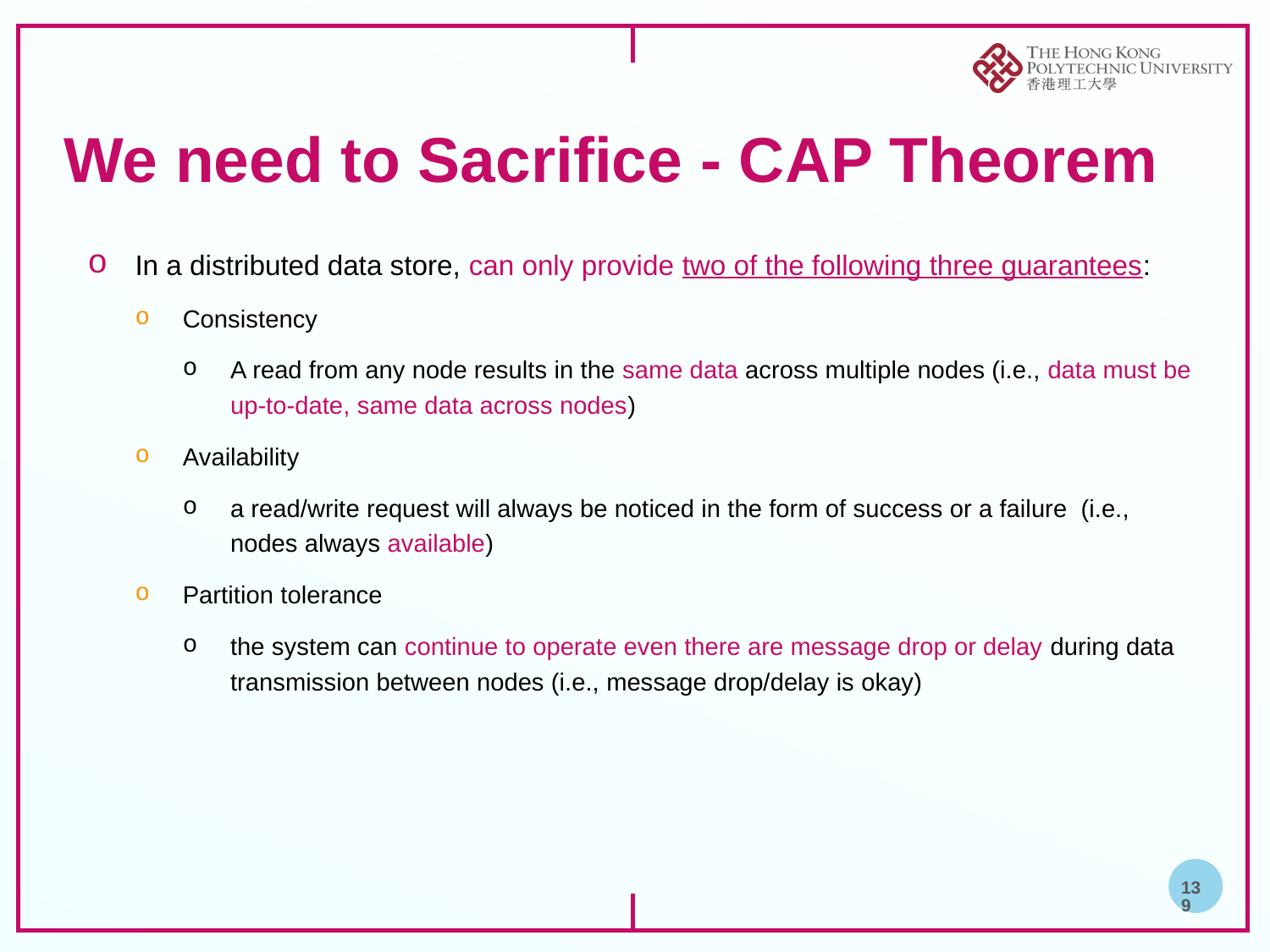

# We need to Sacrifice - CAP Theorem
In a distributed data store, can only provide two of the following three guarantees:
Consistency
A read from any node results in the same data across multiple nodes (i.e., data must be up-to-date, same data across nodes)
Availability
a read/write request will always be noticed in the form of success or a failure  (i.e., nodes always available)
Partition tolerance
the system can continue to operate even there are message drop or delay during data transmission between nodes (i.e., message drop/delay is okay)